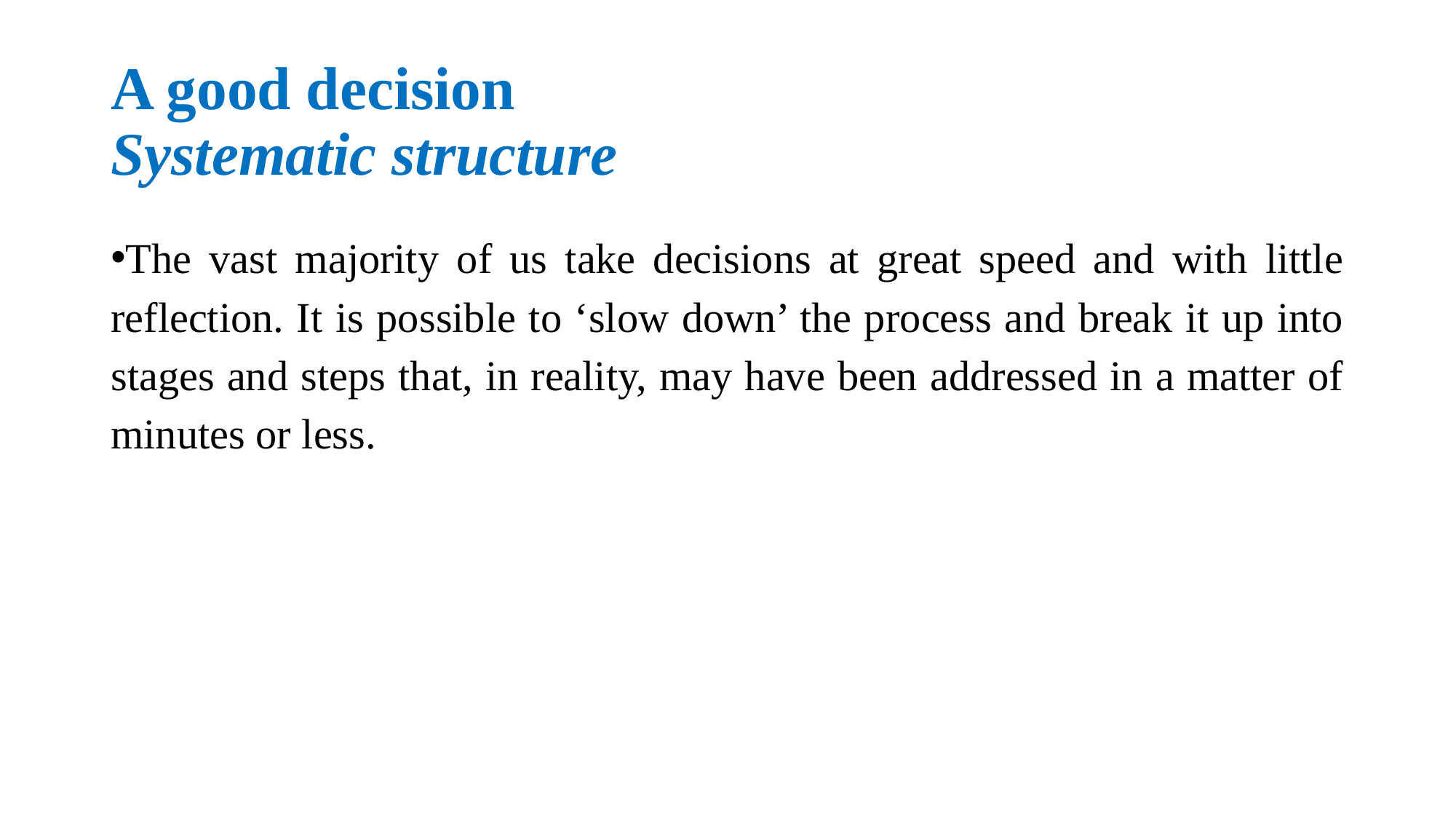

# A good decision Systematic structure
The vast majority of us take decisions at great speed and with little reflection. It is possible to ‘slow down’ the process and break it up into stages and steps that, in reality, may have been addressed in a matter of minutes or less.